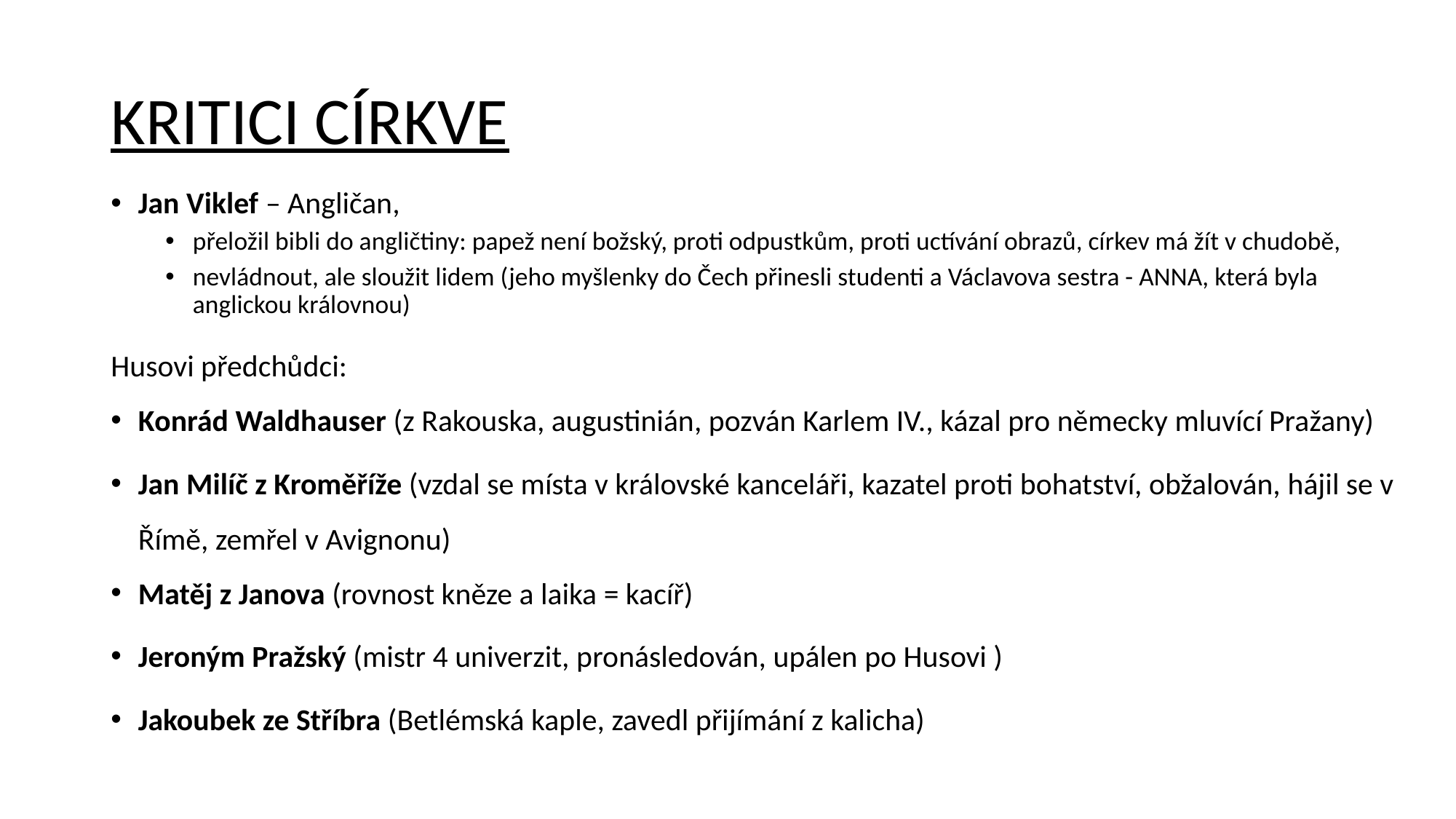

# KRITICI CÍRKVE
Jan Viklef – Angličan,
přeložil bibli do angličtiny: papež není božský, proti odpustkům, proti uctívání obrazů, církev má žít v chudobě,
nevládnout, ale sloužit lidem (jeho myšlenky do Čech přinesli studenti a Václavova sestra - ANNA, která byla anglickou královnou)

Husovi předchůdci:
Konrád Waldhauser (z Rakouska, augustinián, pozván Karlem IV., kázal pro německy mluvící Pražany)
Jan Milíč z Kroměříže (vzdal se místa v královské kanceláři, kazatel proti bohatství, obžalován, hájil se v Římě, zemřel v Avignonu)
Matěj z Janova (rovnost kněze a laika = kacíř)
Jeroným Pražský (mistr 4 univerzit, pronásledován, upálen po Husovi )
Jakoubek ze Stříbra (Betlémská kaple, zavedl přijímání z kalicha)